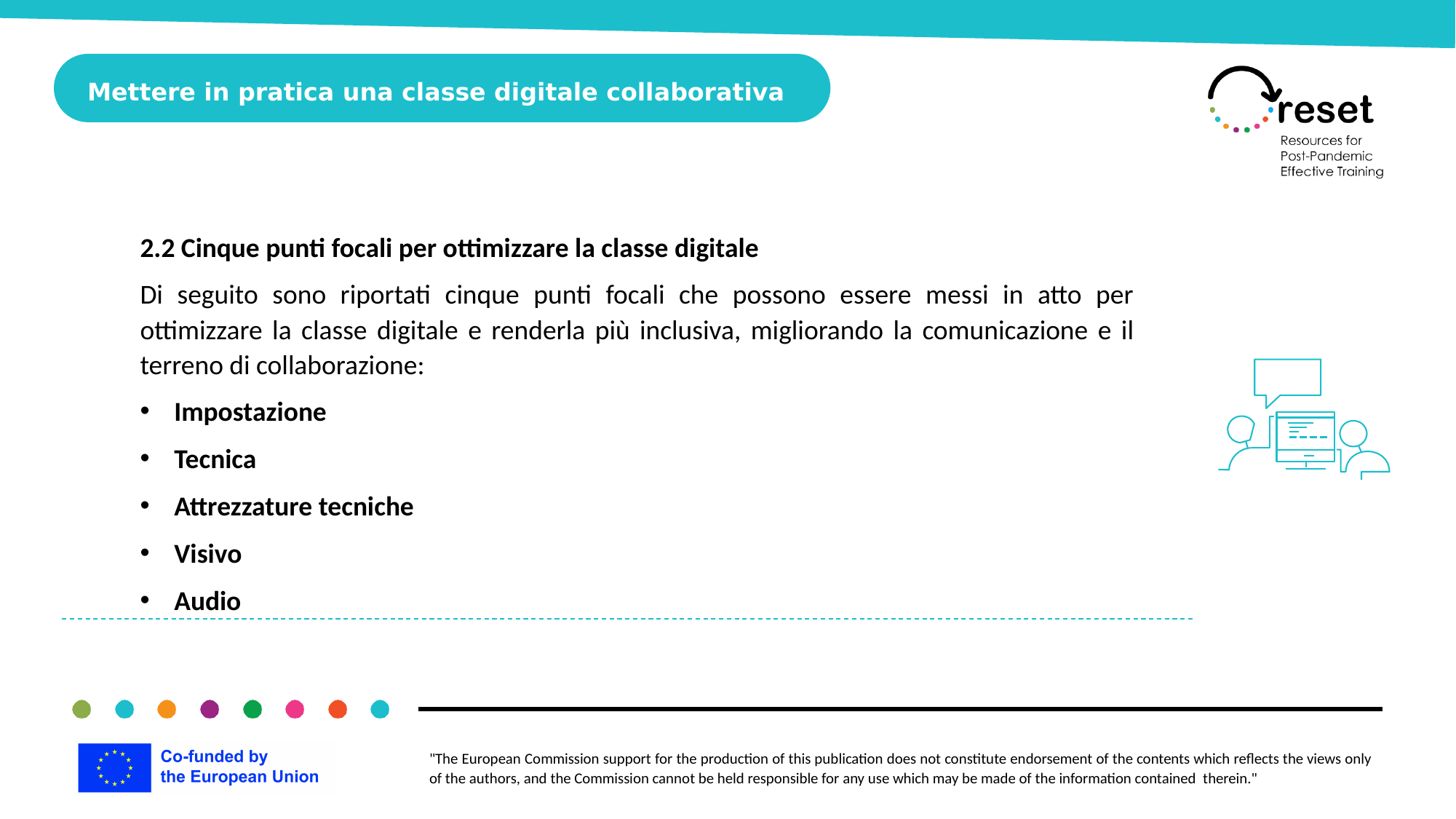

Mettere in pratica una classe digitale collaborativa

2.2 Cinque punti focali per ottimizzare la classe digitale
Di seguito sono riportati cinque punti focali che possono essere messi in atto per ottimizzare la classe digitale e renderla più inclusiva, migliorando la comunicazione e il terreno di collaborazione:
Impostazione
Tecnica
Attrezzature tecniche
Visivo
Audio